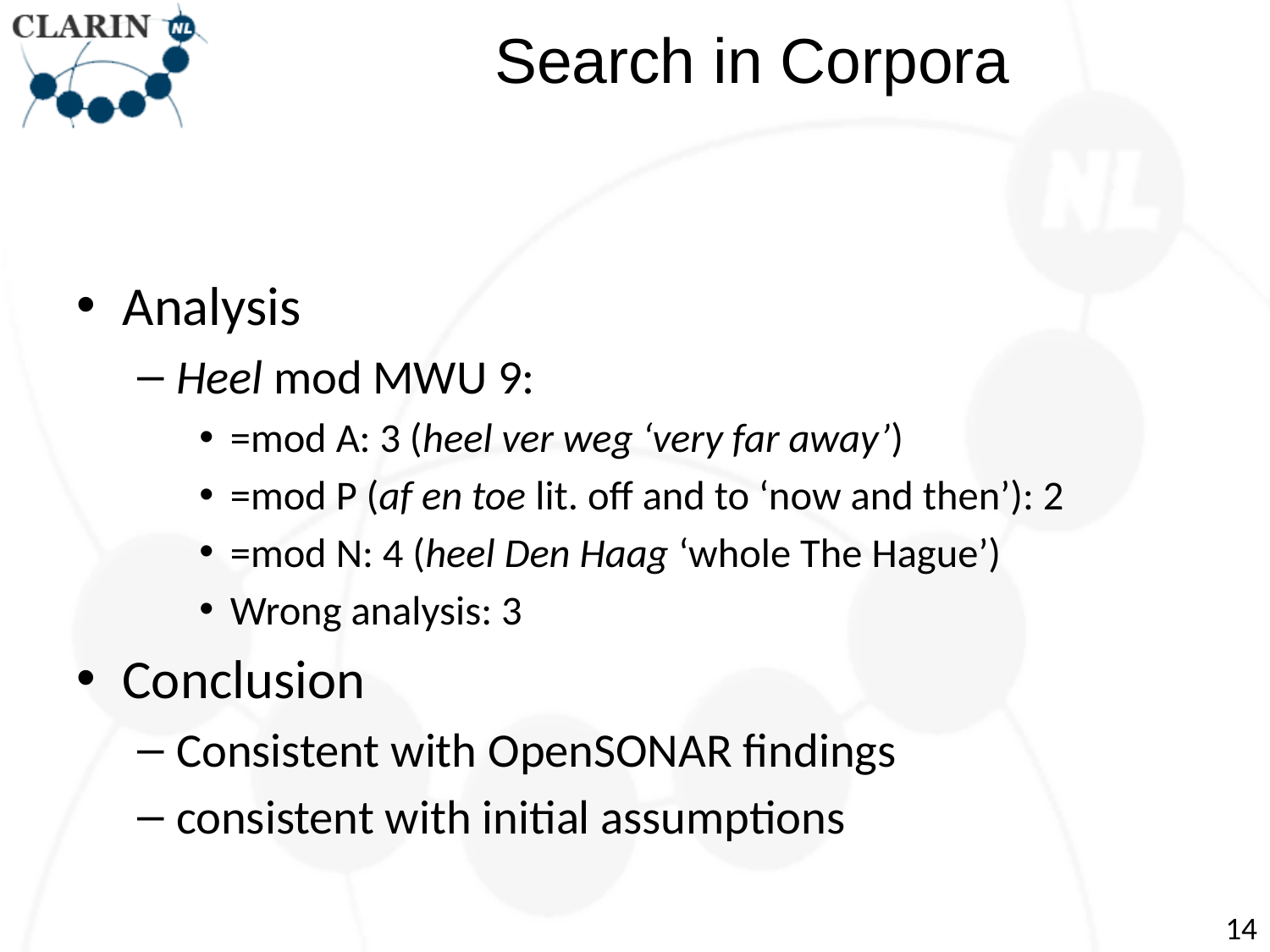

# Search in Corpora
Analysis
Heel mod MWU 9:
=mod A: 3 (heel ver weg ‘very far away’)
=mod P (af en toe lit. off and to ‘now and then’): 2
=mod N: 4 (heel Den Haag ‘whole The Hague’)
Wrong analysis: 3
Conclusion
Consistent with OpenSONAR findings
consistent with initial assumptions

14